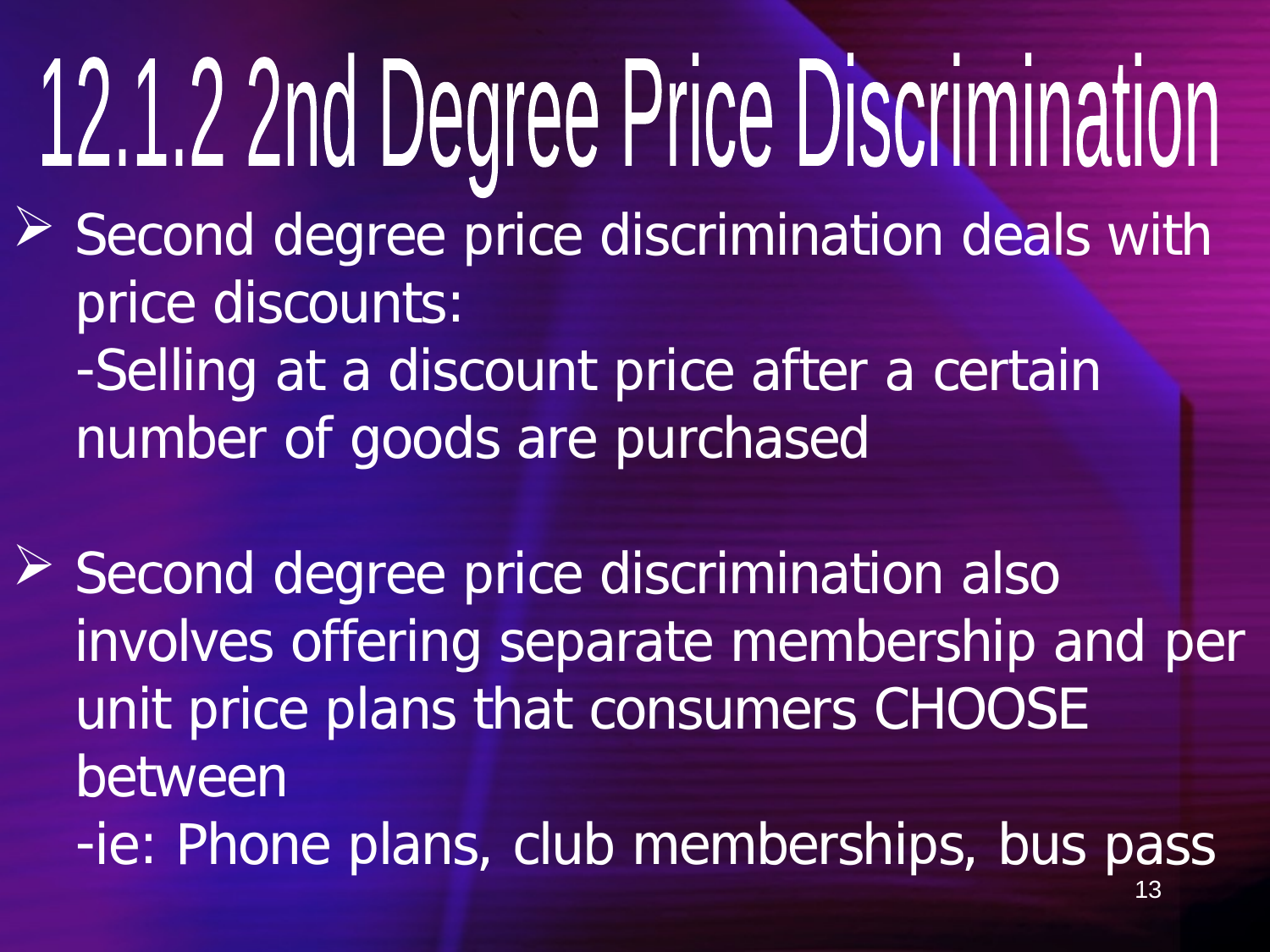

12.1.2 2nd Degree Price Discrimination
Second degree price discrimination deals with price discounts:
 	-Selling at a discount price after a certain number of goods are purchased

Second degree price discrimination also involves offering separate membership and per unit price plans that consumers CHOOSE between
 	-ie: Phone plans, club memberships, bus pass

13